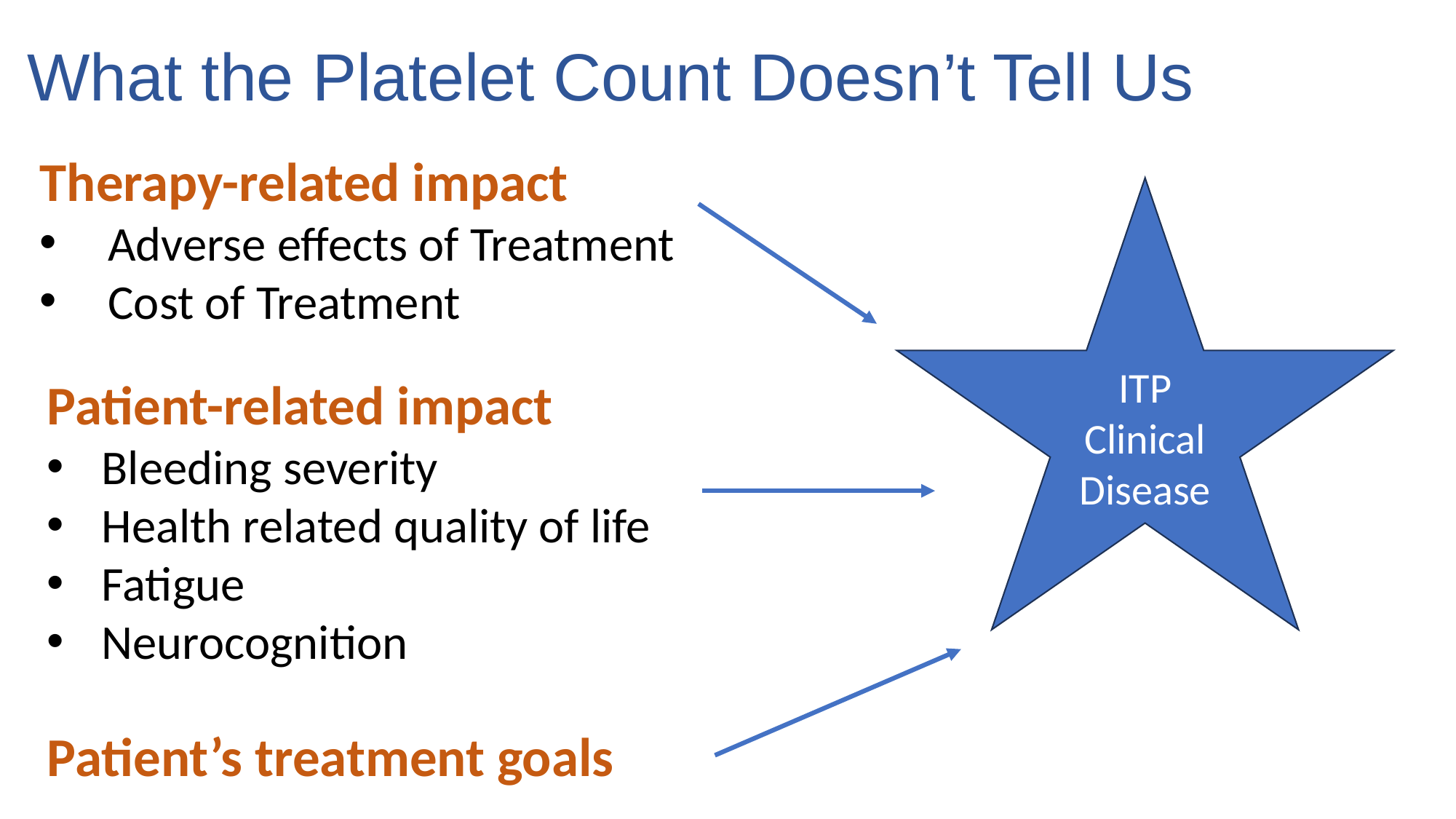

# What the Platelet Count Doesn’t Tell Us
Therapy-related impact
Adverse effects of Treatment
Cost of Treatment
ITP Clinical Disease
Patient-related impact
Bleeding severity
Health related quality of life
Fatigue
Neurocognition
Patient’s treatment goals